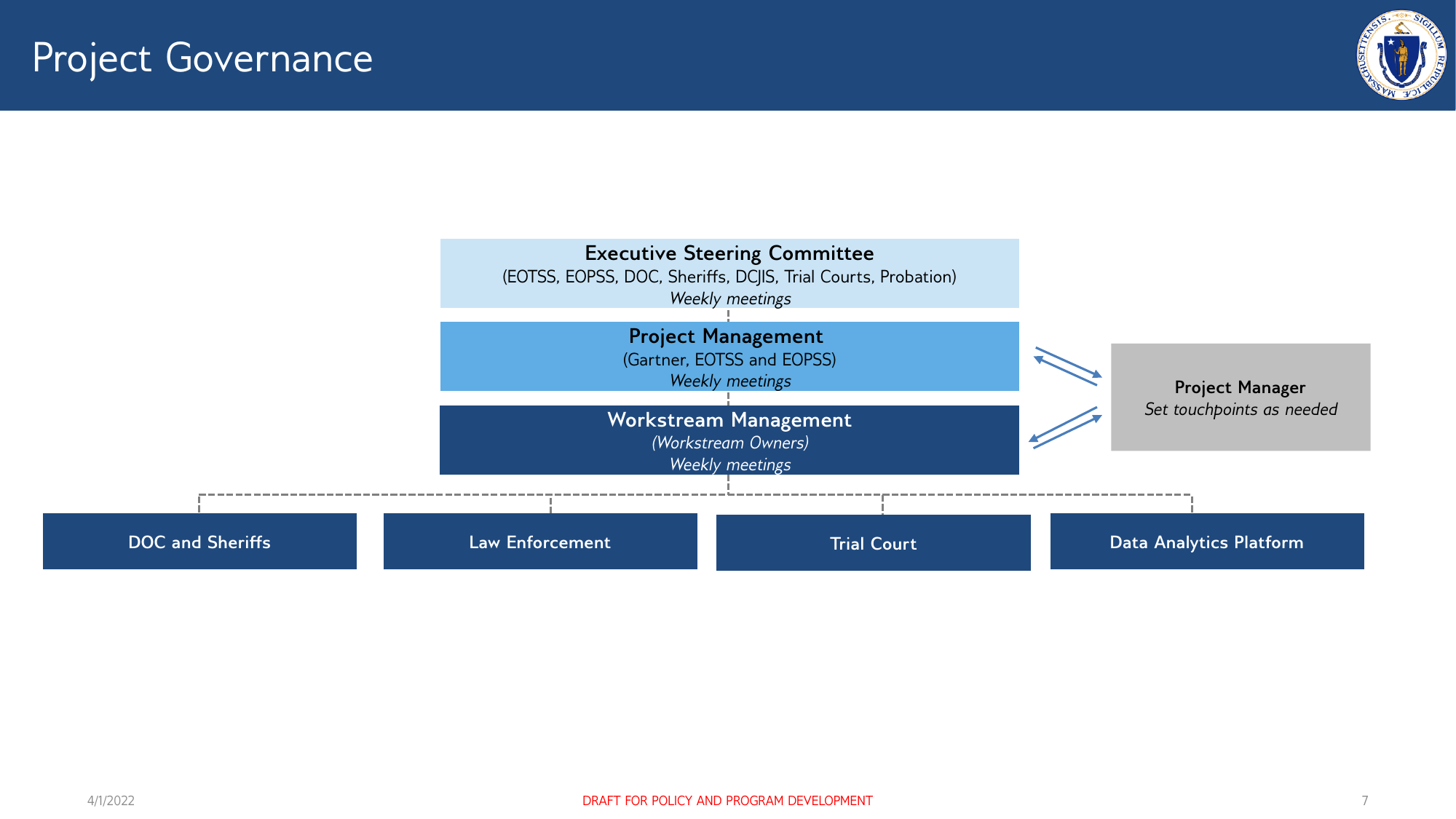

# Project Governance
Executive Steering Committee
(EOTSS, EOPSS, DOC, Sheriffs, DCJIS, Trial Courts, Probation)
Weekly meetings
Project Management
(Gartner, EOTSS and EOPSS)
Weekly meetings
Project Manager
Set touchpoints as needed
Workstream Management
(Workstream Owners)
Weekly meetings
Law Enforcement
DOC and Sheriffs
Data Analytics Platform
Trial Court
4/1/2022
DRAFT FOR POLICY AND PROGRAM DEVELOPMENT
7